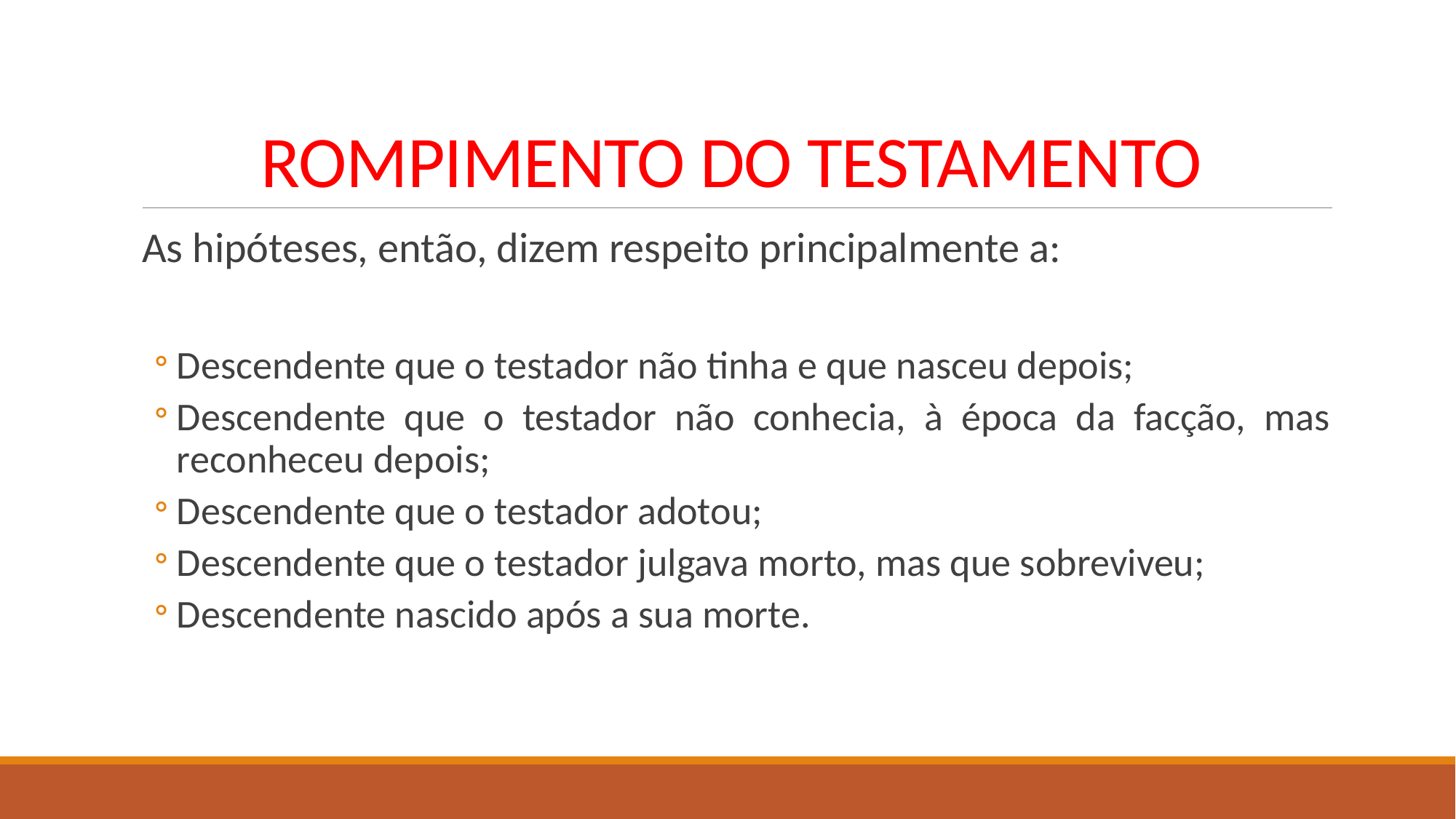

# ROMPIMENTO DO TESTAMENTO
As hipóteses, então, dizem respeito principalmente a:

Descendente que o testador não tinha e que nasceu depois;
Descendente que o testador não conhecia, à época da facção, mas reconheceu depois;
Descendente que o testador adotou;
Descendente que o testador julgava morto, mas que sobreviveu;
Descendente nascido após a sua morte.